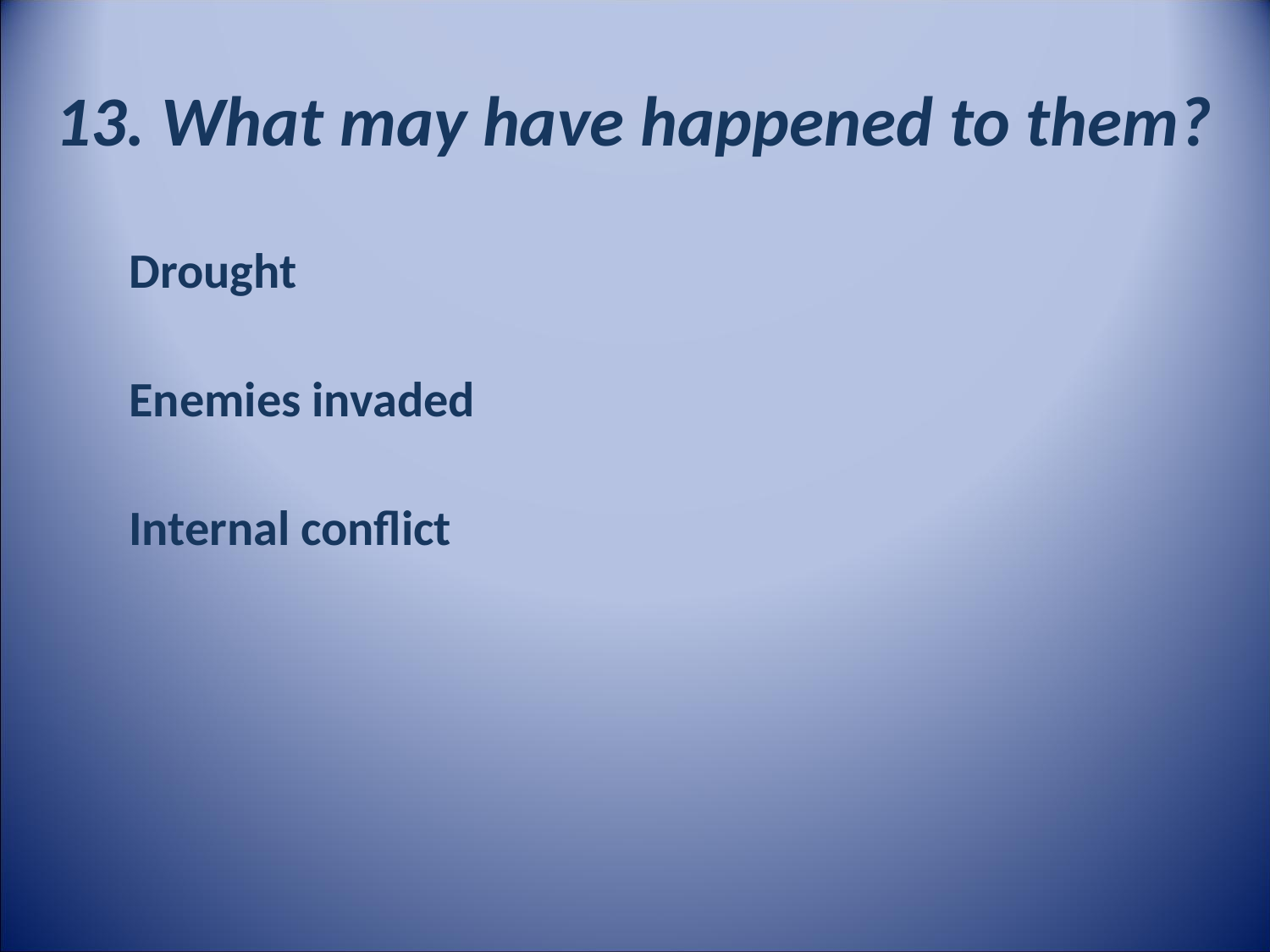

# 13. What may have happened to them?
Drought
Enemies invaded
Internal conflict